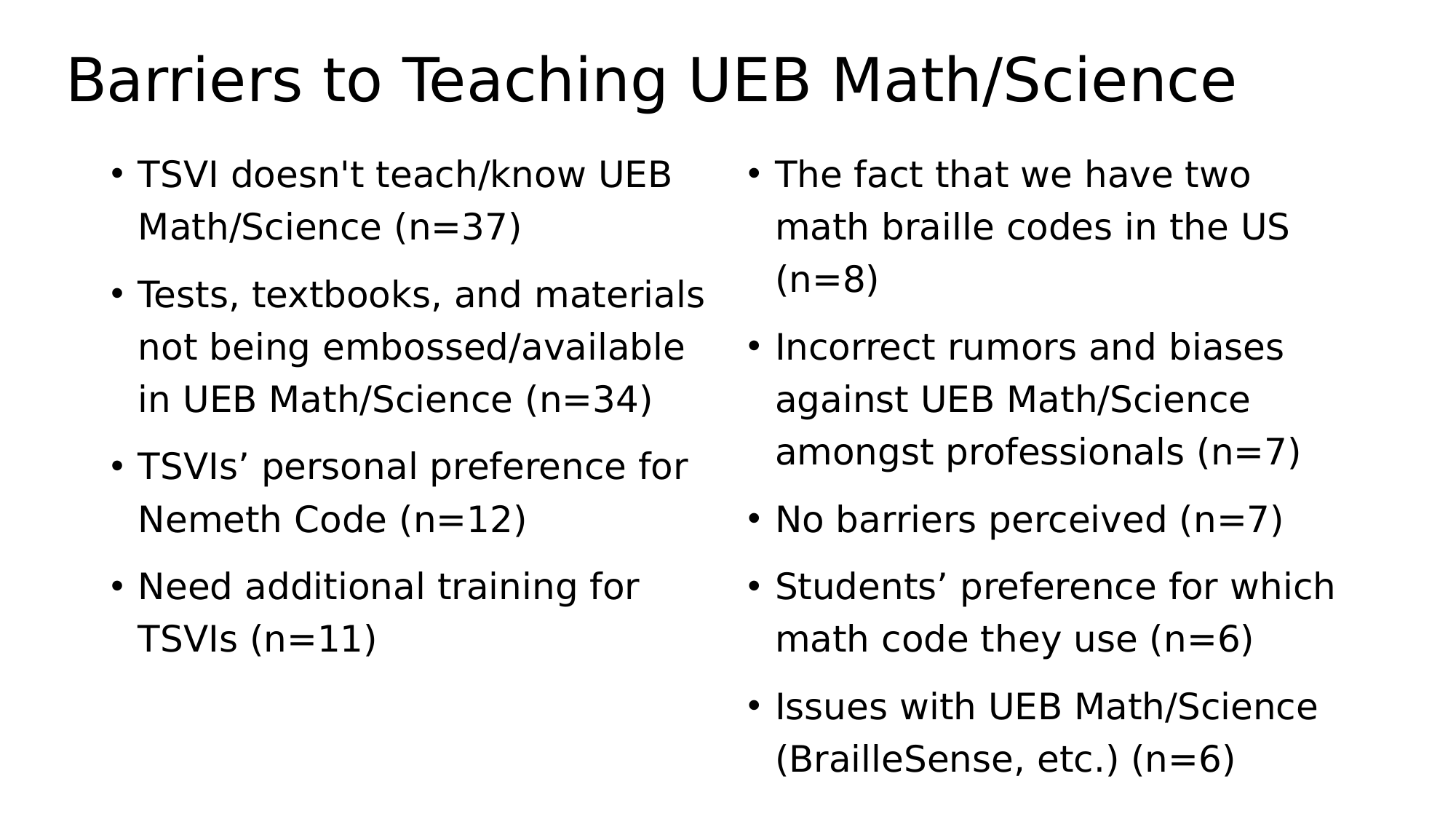

# Barriers to Teaching UEB Math/Science
TSVI doesn't teach/know UEB Math/Science (n=37)
Tests, textbooks, and materials not being embossed/available in UEB Math/Science (n=34)
TSVIs’ personal preference for Nemeth Code (n=12)
Need additional training for TSVIs (n=11)
The fact that we have two math braille codes in the US (n=8)
Incorrect rumors and biases against UEB Math/Science amongst professionals (n=7)
No barriers perceived (n=7)
Students’ preference for which math code they use (n=6)
Issues with UEB Math/Science (BrailleSense, etc.) (n=6)